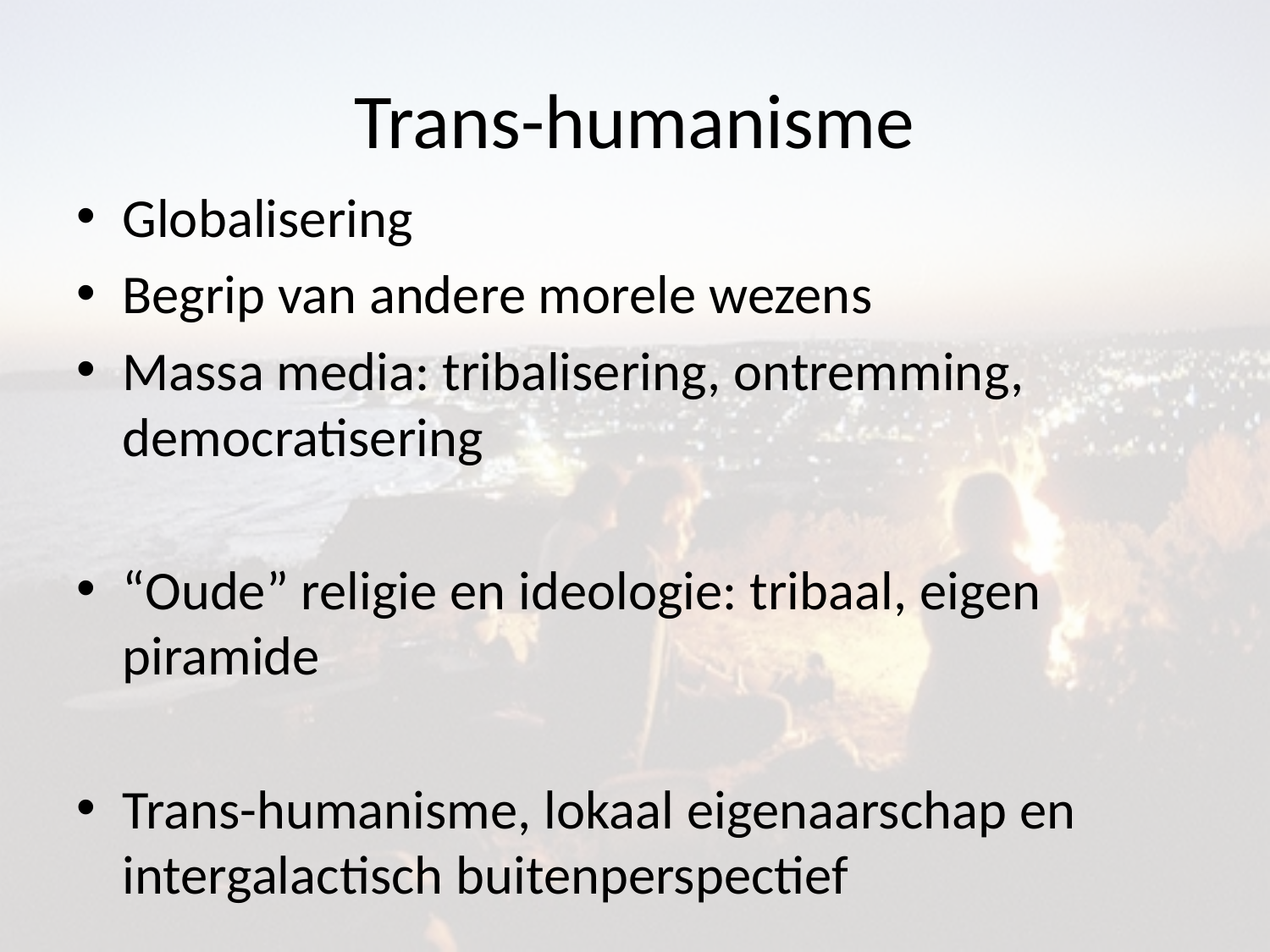

# Trans-humanisme
Globalisering
Begrip van andere morele wezens
Massa media: tribalisering, ontremming, democratisering

“Oude” religie en ideologie: tribaal, eigen piramide

Trans-humanisme, lokaal eigenaarschap en intergalactisch buitenperspectief